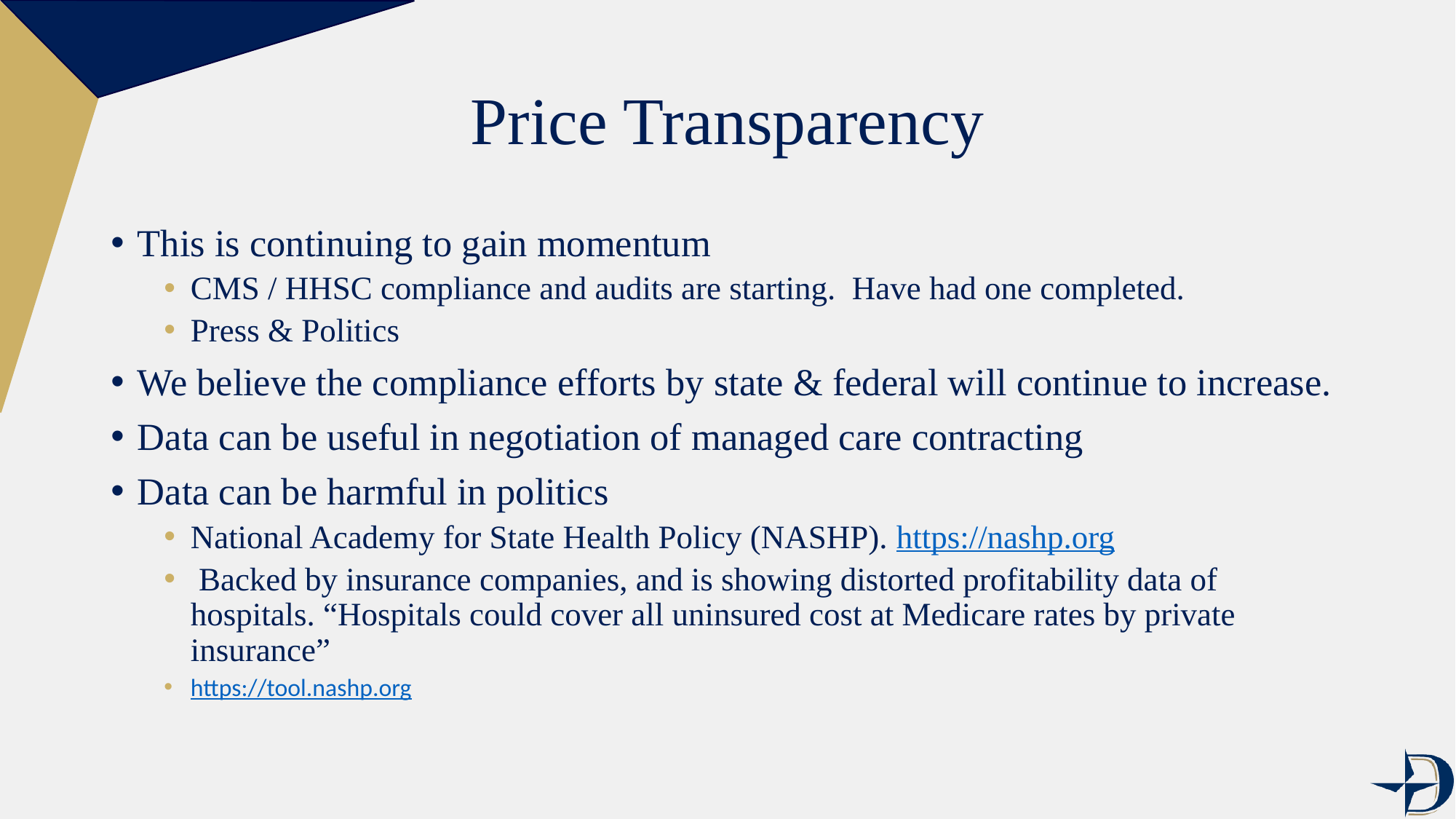

# Price Transparency
This is continuing to gain momentum
CMS / HHSC compliance and audits are starting.  Have had one completed.
Press & Politics
We believe the compliance efforts by state & federal will continue to increase.
Data can be useful in negotiation of managed care contracting
Data can be harmful in politics
National Academy for State Health Policy (NASHP). https://nashp.org
 Backed by insurance companies, and is showing distorted profitability data of hospitals. “Hospitals could cover all uninsured cost at Medicare rates by private insurance”
https://tool.nashp.org